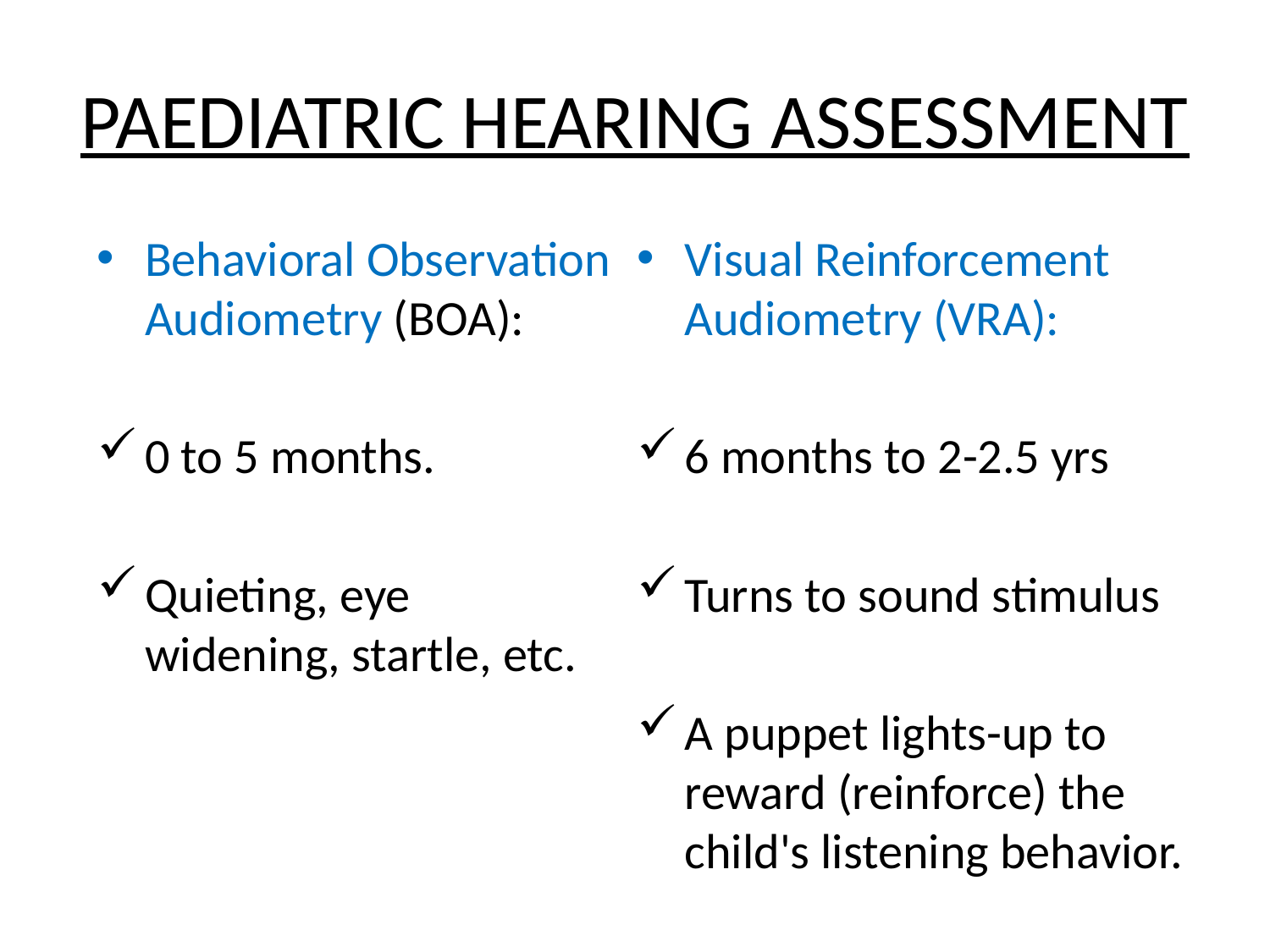

# PAEDIATRIC HEARING ASSESSMENT
Behavioral Observation Audiometry (BOA):

0 to 5 months.

Quieting, eye widening, startle, etc.
Visual Reinforcement Audiometry (VRA):

6 months to 2-2.5 yrs

Turns to sound stimulus

A puppet lights-up to reward (reinforce) the child's listening behavior.